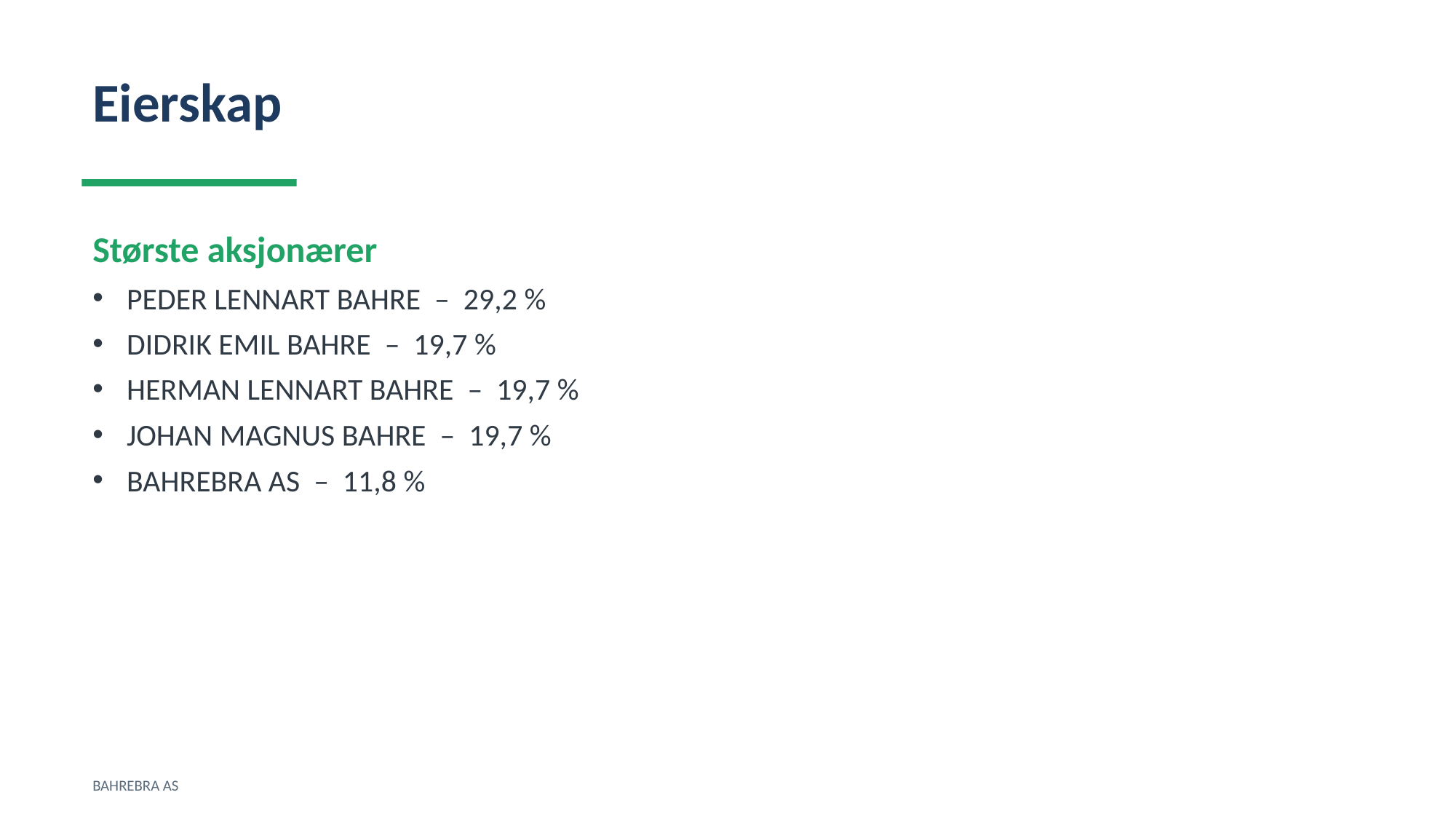

Eierskap

Største aksjonærer
PEDER LENNART BAHRE  –  29,2 %
DIDRIK EMIL BAHRE  –  19,7 %
HERMAN LENNART BAHRE  –  19,7 %
JOHAN MAGNUS BAHRE  –  19,7 %
BAHREBRA AS  –  11,8 %
BAHREBRA AS